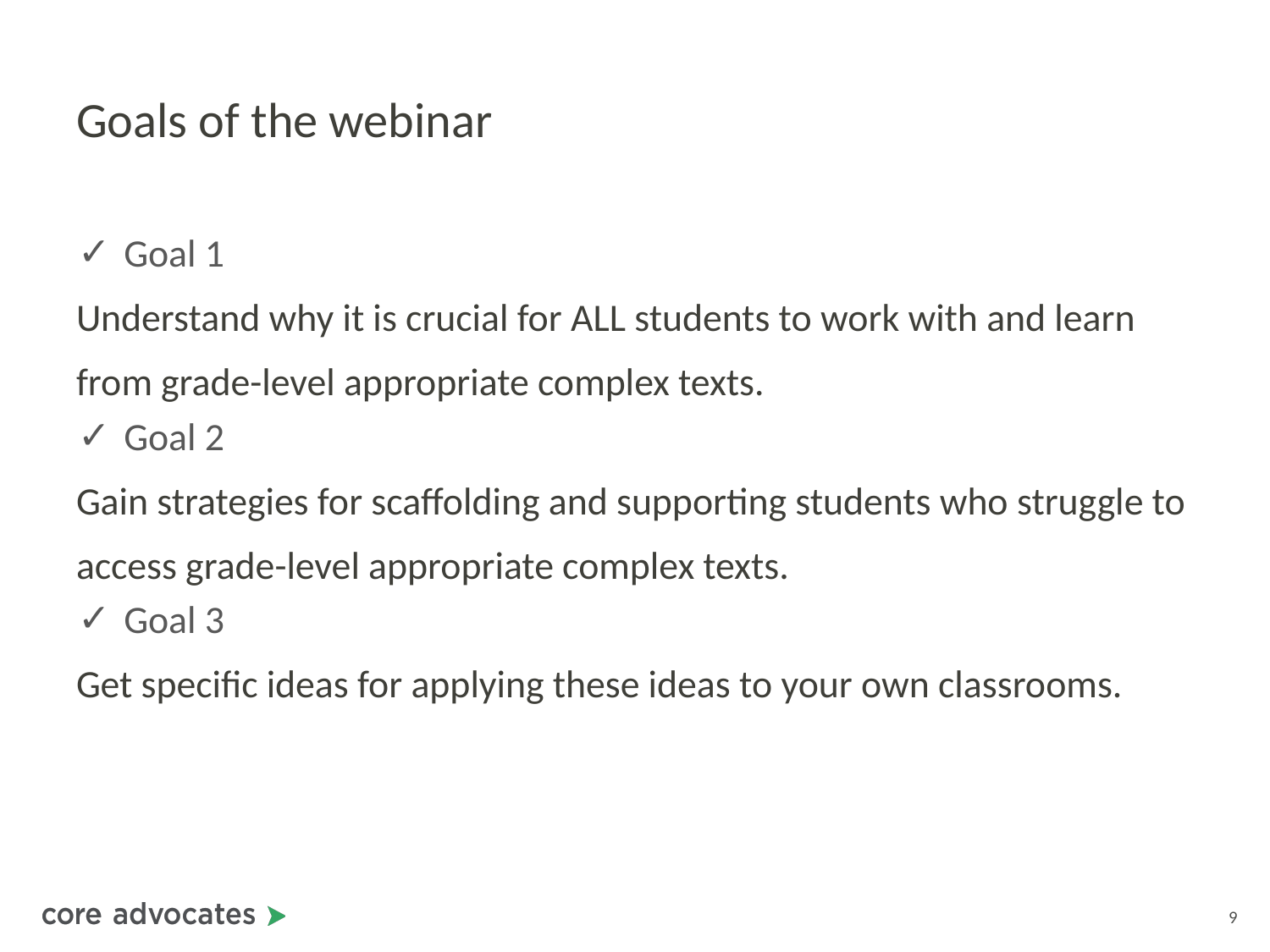

# Goals of the webinar
Goal 1
Understand why it is crucial for ALL students to work with and learn from grade-level appropriate complex texts.
Goal 2
Gain strategies for scaffolding and supporting students who struggle to access grade-level appropriate complex texts.
Goal 3
Get specific ideas for applying these ideas to your own classrooms.